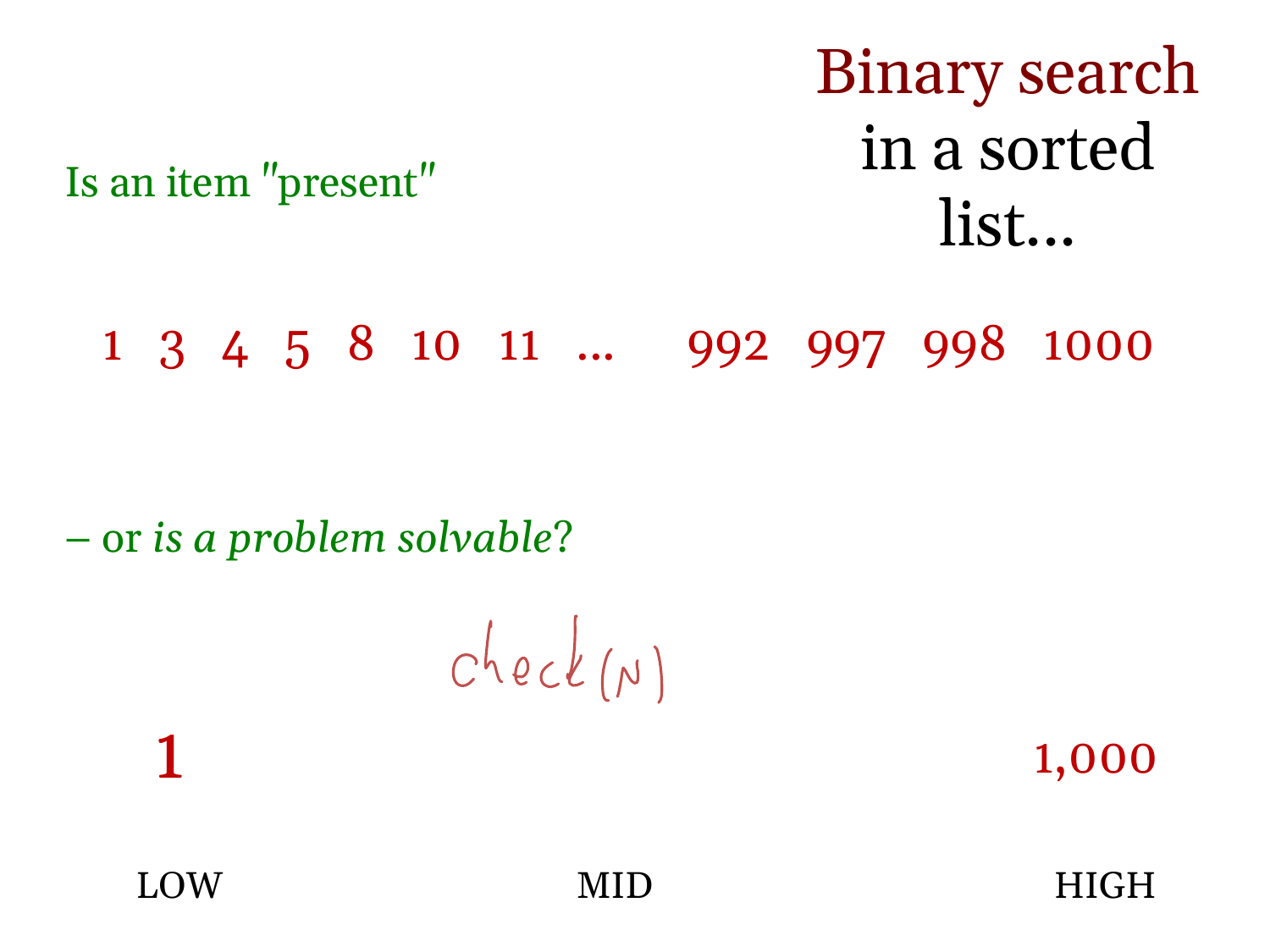

Binary search in a sorted list...
Is an item "present"

– or is a problem solvable?
1   3   4   5   8   10   11   ...      992   997   998   1000

1
1,000
LOW
MID
HIGH